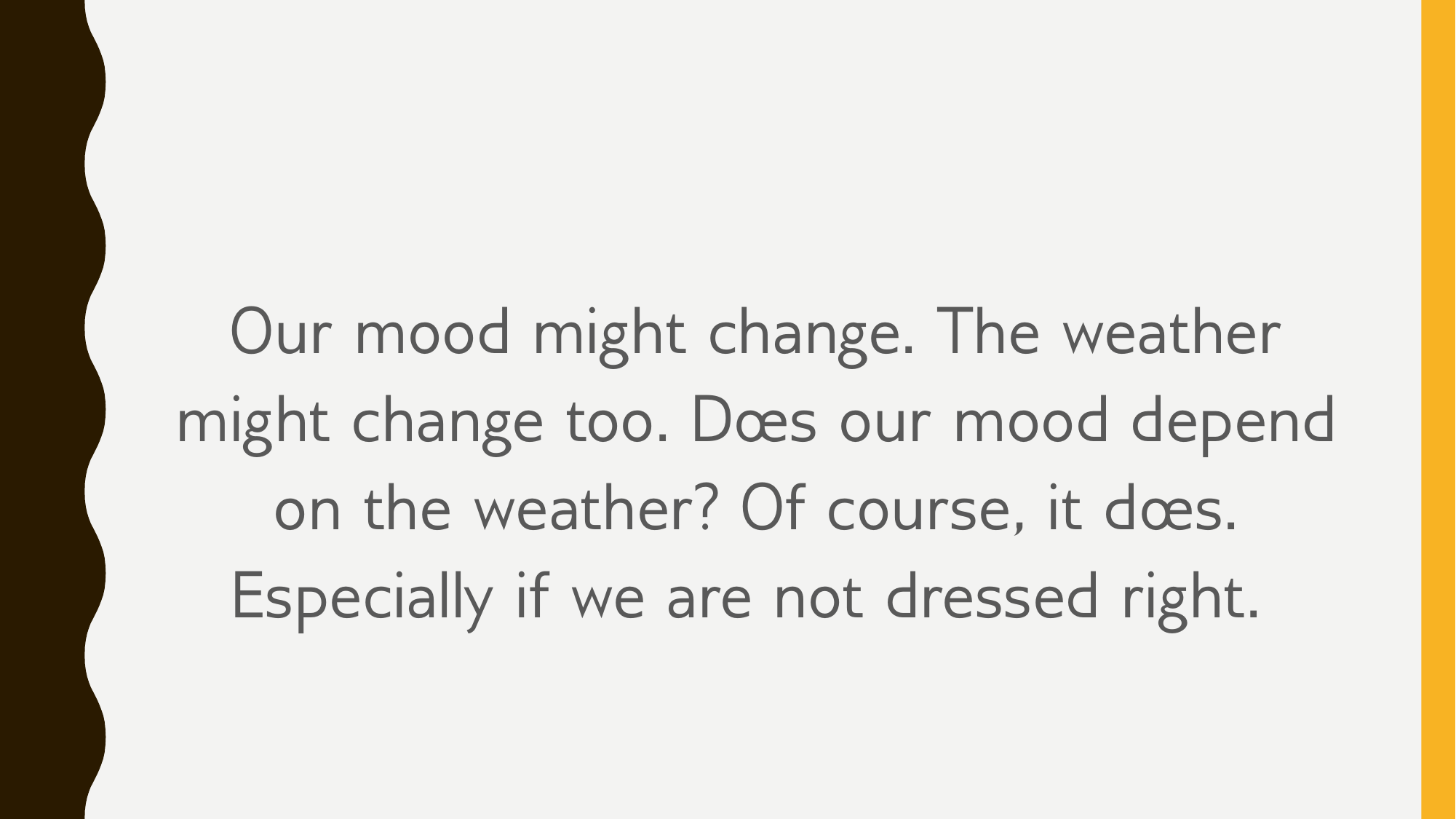

Our mood might change. The weather might change too. Does our mood depend on the weather? Of course, it does. Especially if we are not dressed right.